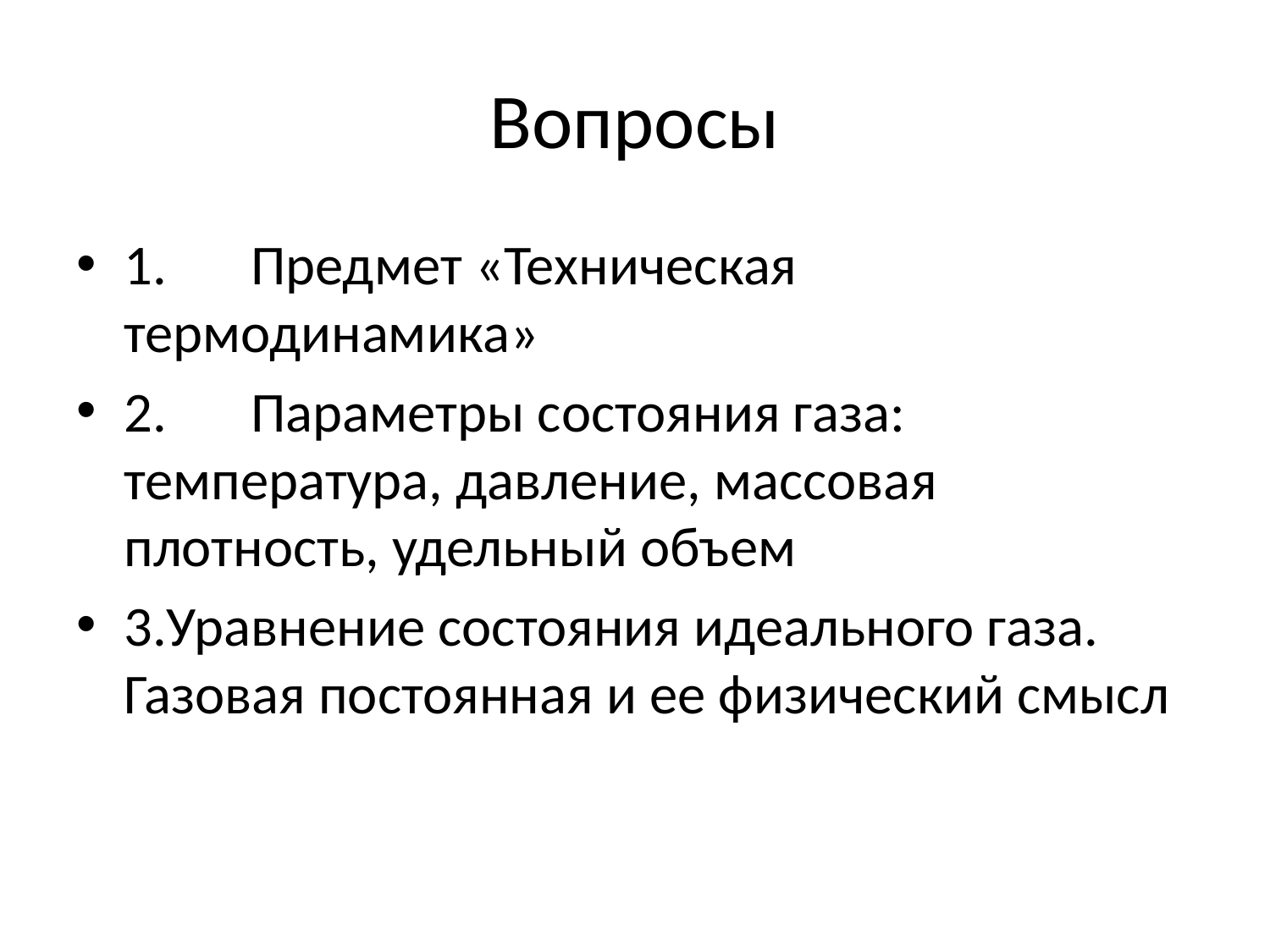

# Вопросы
1.	Предмет «Техническая термодинамика»
2.	Параметры состояния газа: температура, давление, массовая плотность, удельный объем
3.Уравнение состояния идеального газа. Газовая постоянная и ее физический смысл